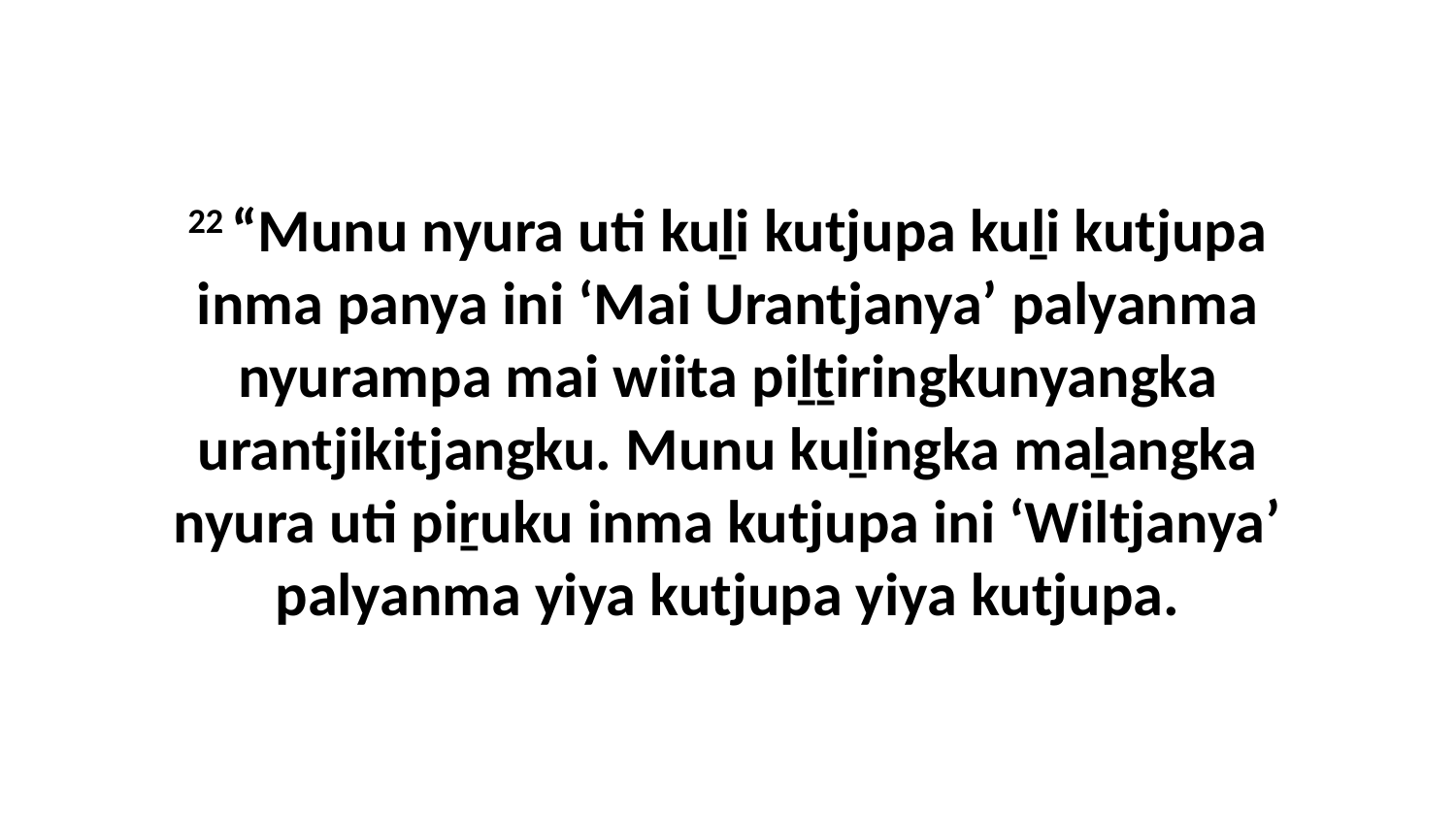

22 “Munu nyura uti kuḻi kutjupa kuḻi kutjupa inma panya ini ‘Mai Urantjanya’ palyanma nyurampa mai wiita piḻṯiringkunyangka urantjikitjangku. Munu kuḻingka maḻangka nyura uti piṟuku inma kutjupa ini ‘Wiltjanya’ palyanma yiya kutjupa yiya kutjupa.